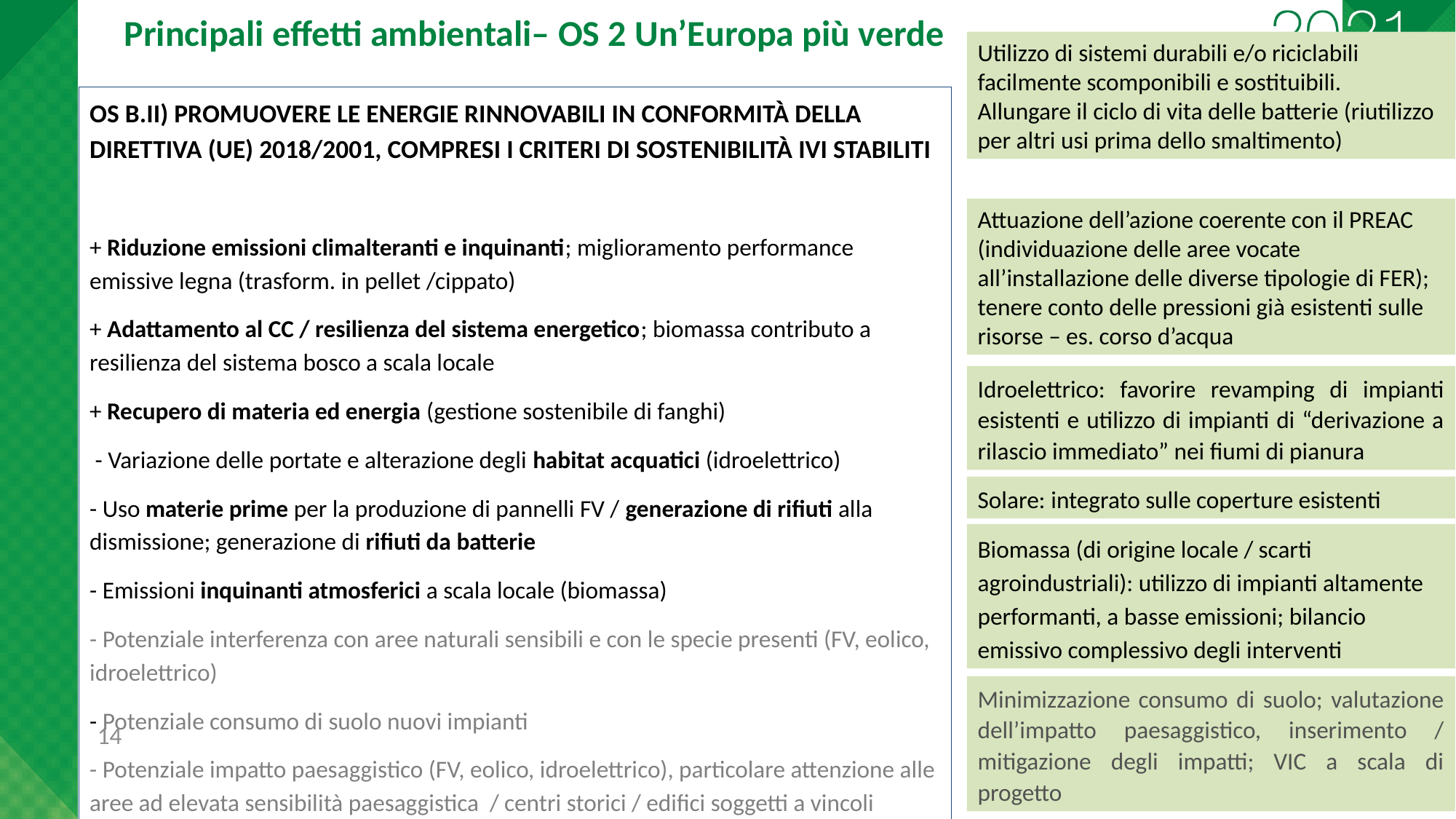

Principali effetti ambientali– OS 2 Un’Europa più verde
Utilizzo di sistemi durabili e/o riciclabili facilmente scomponibili e sostituibili.
Allungare il ciclo di vita delle batterie (riutilizzo per altri usi prima dello smaltimento)
OS b.ii) Promuovere le energie rinnovabili in conformità della direttiva (UE) 2018/2001, compresi i criteri di sostenibilità ivi stabiliti

+ Riduzione emissioni climalteranti e inquinanti; miglioramento performance emissive legna (trasform. in pellet /cippato)
+ Adattamento al CC / resilienza del sistema energetico; biomassa contributo a resilienza del sistema bosco a scala locale
+ Recupero di materia ed energia (gestione sostenibile di fanghi)
 - Variazione delle portate e alterazione degli habitat acquatici (idroelettrico)
- Uso materie prime per la produzione di pannelli FV / generazione di rifiuti alla dismissione; generazione di rifiuti da batterie
- Emissioni inquinanti atmosferici a scala locale (biomassa)
- Potenziale interferenza con aree naturali sensibili e con le specie presenti (FV, eolico, idroelettrico)
- Potenziale consumo di suolo nuovi impianti
- Potenziale impatto paesaggistico (FV, eolico, idroelettrico), particolare attenzione alle aree ad elevata sensibilità paesaggistica  / centri storici / edifici soggetti a vincoli
Attuazione dell’azione coerente con il PREAC (individuazione delle aree vocate all’installazione delle diverse tipologie di FER); tenere conto delle pressioni già esistenti sulle risorse – es. corso d’acqua
Idroelettrico: favorire revamping di impianti esistenti e utilizzo di impianti di “derivazione a rilascio immediato” nei fiumi di pianura
Solare: integrato sulle coperture esistenti
Biomassa (di origine locale / scarti agroindustriali): utilizzo di impianti altamente performanti, a basse emissioni; bilancio emissivo complessivo degli interventi
Minimizzazione consumo di suolo; valutazione dell’impatto paesaggistico, inserimento / mitigazione degli impatti; VIC a scala di progetto
14